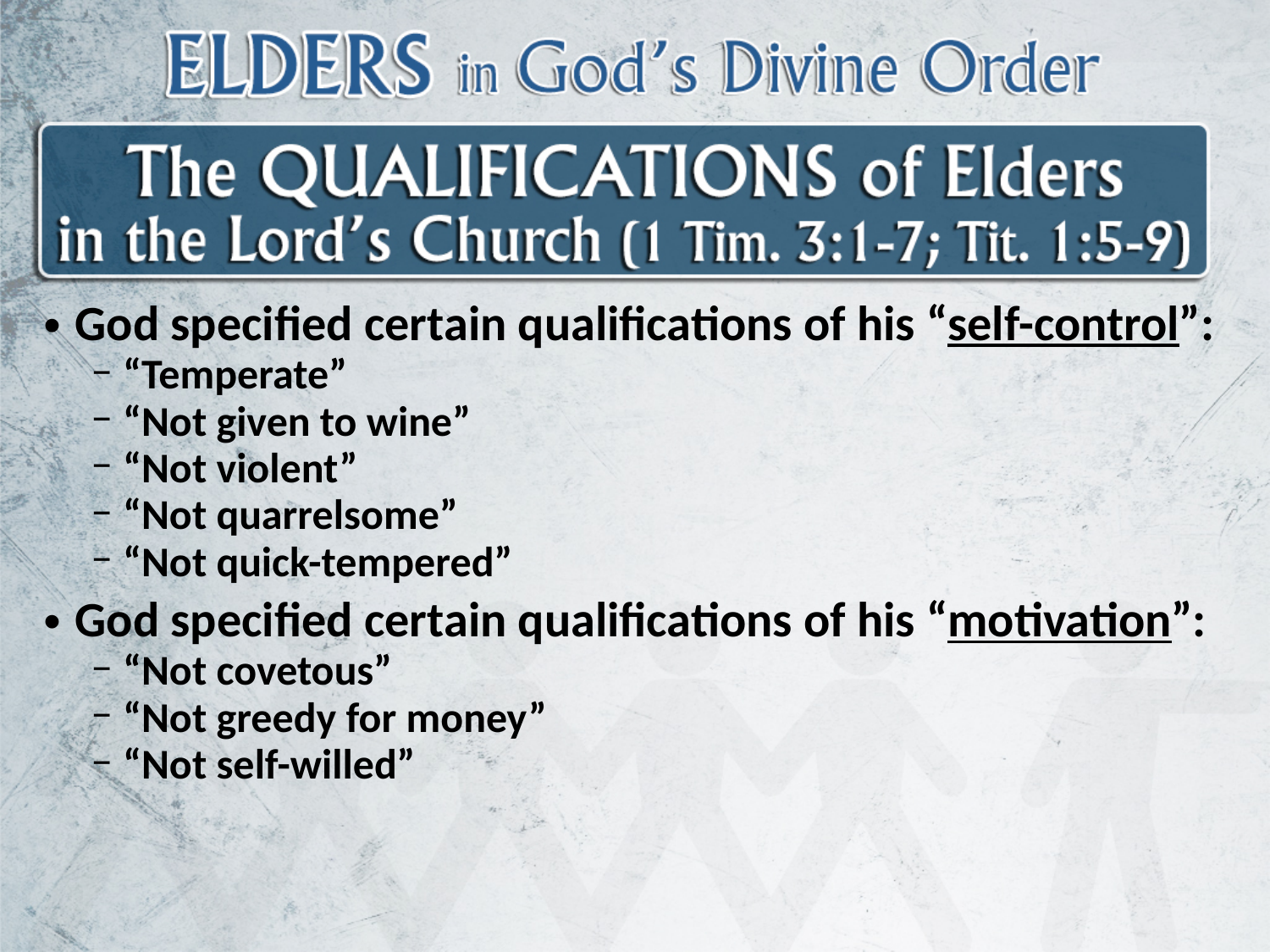

God specified certain qualifications of his “self-control”:
“Temperate”
“Not given to wine”
“Not violent”
“Not quarrelsome”
“Not quick-tempered”
God specified certain qualifications of his “motivation”:
“Not covetous”
“Not greedy for money”
“Not self-willed”